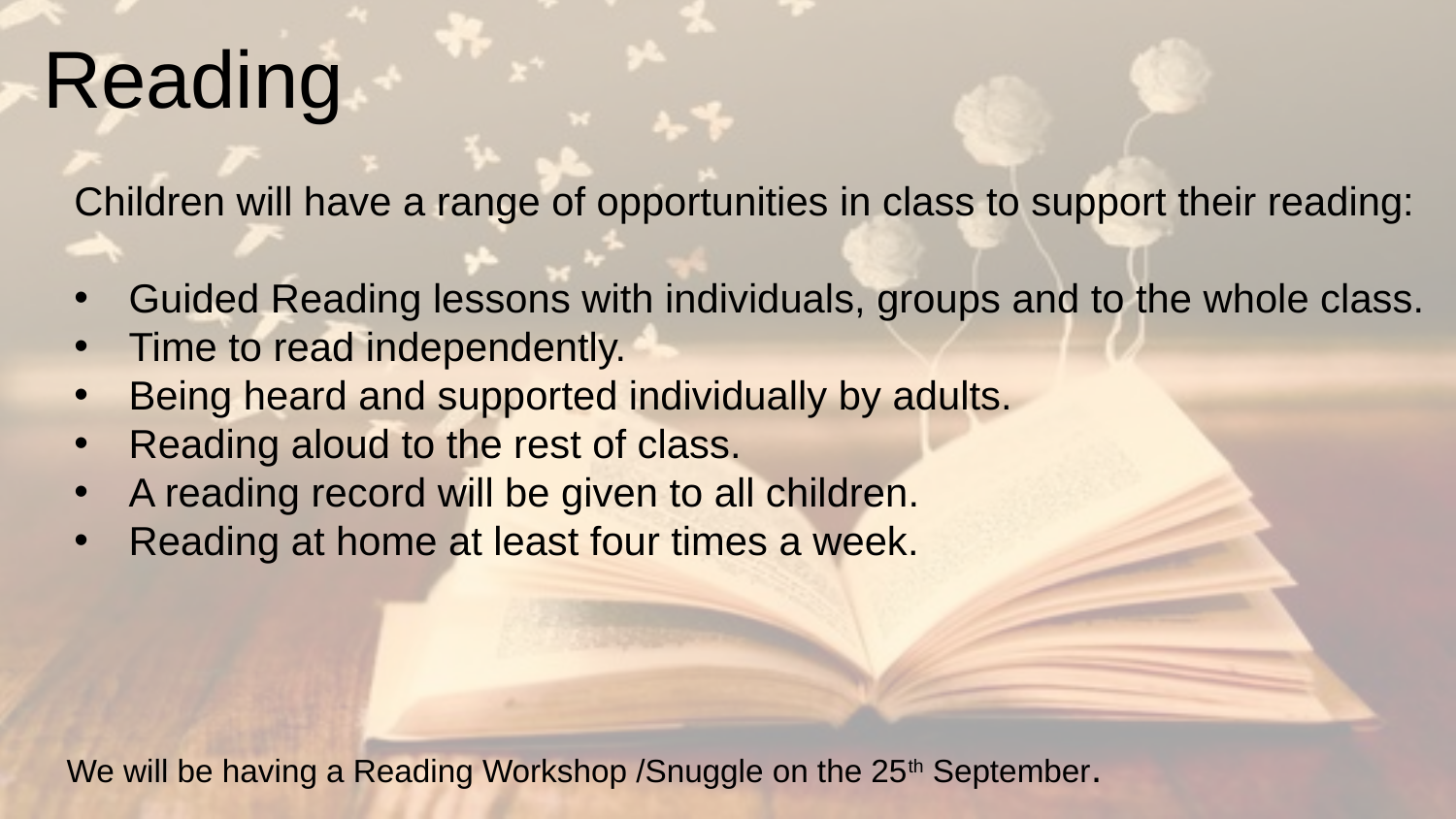

Reading
Children will have a range of opportunities in class to support their reading:

Guided Reading lessons with individuals, groups and to the whole class.
Time to read independently.
Being heard and supported individually by adults.
Reading aloud to the rest of class.
A reading record will be given to all children.
Reading at home at least four times a week.
We will be having a Reading Workshop /Snuggle on the 25th September.